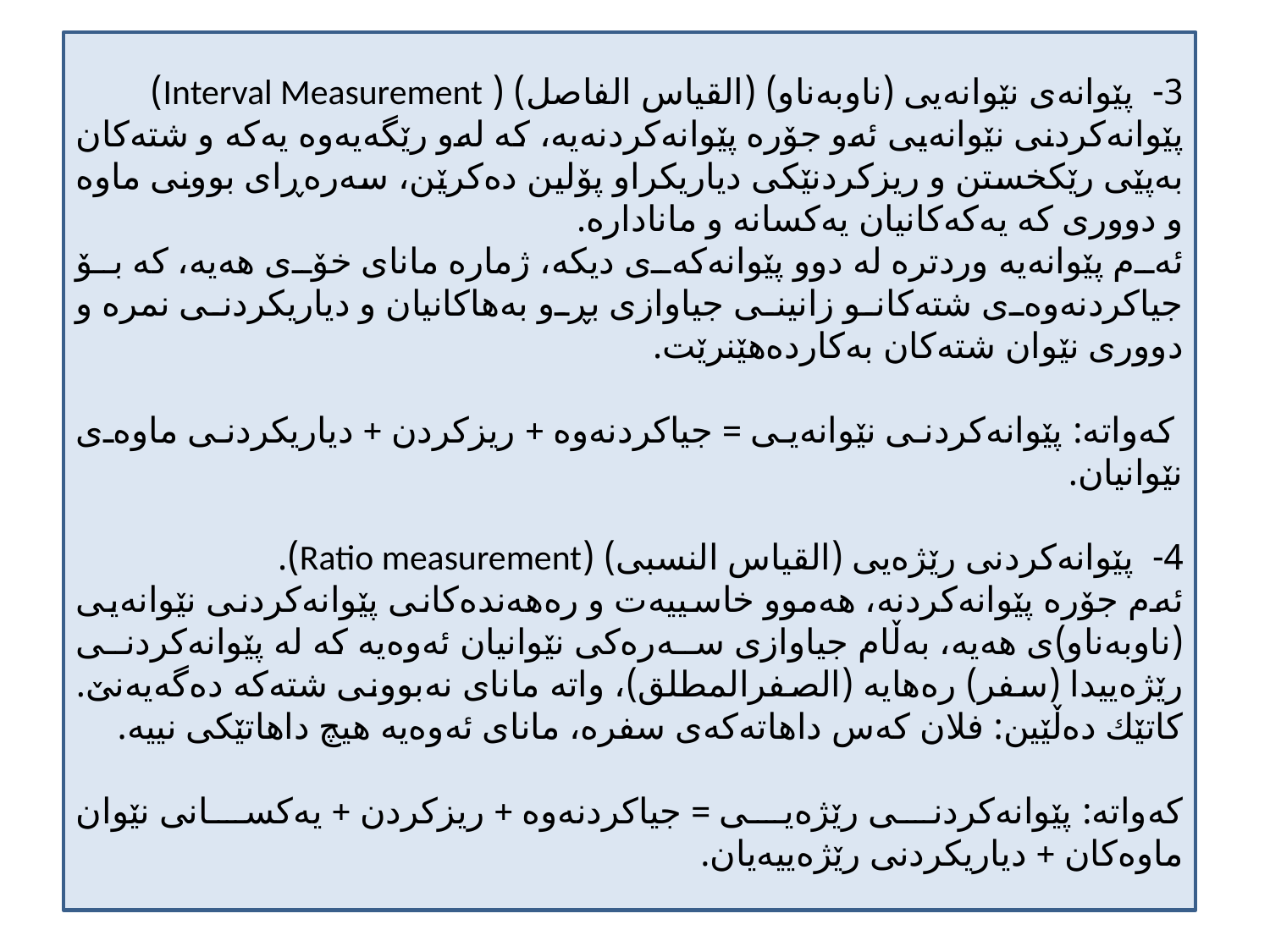

3-  پێوانه‌ی نێوانه‌یی (ناوبه‌ناو) (القیاس الفاصل) ( Interval Measurement)
پێوانه‌كردنی نێوانه‌یی ئه‌و جۆره‌ پێوانه‌كردنه‌یه‌، كه‌ له‌و رێگه‌یه‌وه‌ یه‌كه‌ و شته‌كان به‌پێی رێكخستن و ریزكردنێكی دیاریكراو پۆلین ده‌كرێن، سه‌ره‌ڕای بوونی ماوه‌ و دووری كه‌ یه‌كه‌كانیان یه‌كسانه‌ و ماناداره‌.
ئه‌م پێوانه‌یه‌ وردتره‌ له‌ دوو پێوانه‌كه‌ی دیكه‌، ژماره‌ مانای خۆی هه‌یه‌، كه‌ بۆ جیاكردنه‌وه‌ی شته‌كانو زانینی جیاوازی بڕو به‌هاكانیان و دیاریكردنی نمره‌ و دووری نێوان شته‌كان به‌كارده‌هێنرێت.

 كه‌واته‌: پێوانه‌كردنی نێوانه‌یی = جیاكردنه‌وه‌ + ریزكردن + دیاریكردنی ماوه‌ی نێوانیان.

4-  پێوانه‌كردنی رێژه‌یی (القیاس النسبی) (Ratio measurement).
ئه‌م جۆره‌ پێوانه‌كردنه‌، هه‌موو خاسییه‌ت و ره‌هه‌نده‌كانی پێوانه‌كردنی نێوانه‌یی (ناوبه‌ناو)ی هه‌یه‌، به‌ڵام جیاوازی سه‌ره‌كی نێوانیان ئه‌وه‌یه‌ كه‌ له‌ پێوانه‌كردنی رێژه‌ییدا (سفر) ره‌هایه‌ (الصفرالمطلق)، واته‌ مانای نه‌بوونی شته‌كه‌ ده‌گه‌یه‌نێ. كاتێك ده‌ڵێین: فلان كه‌س داهاته‌كه‌ی سفره‌، مانای ئه‌وه‌یه‌ هیچ داهاتێكی نییه‌.

كه‌واته‌: پێوانه‌كردنی رێژه‌یی = جیاكردنه‌وه‌ + ریزكردن + یه‌كسانی نێوان ماوه‌كان + دیاریكردنی رێژه‌ییه‌یان.